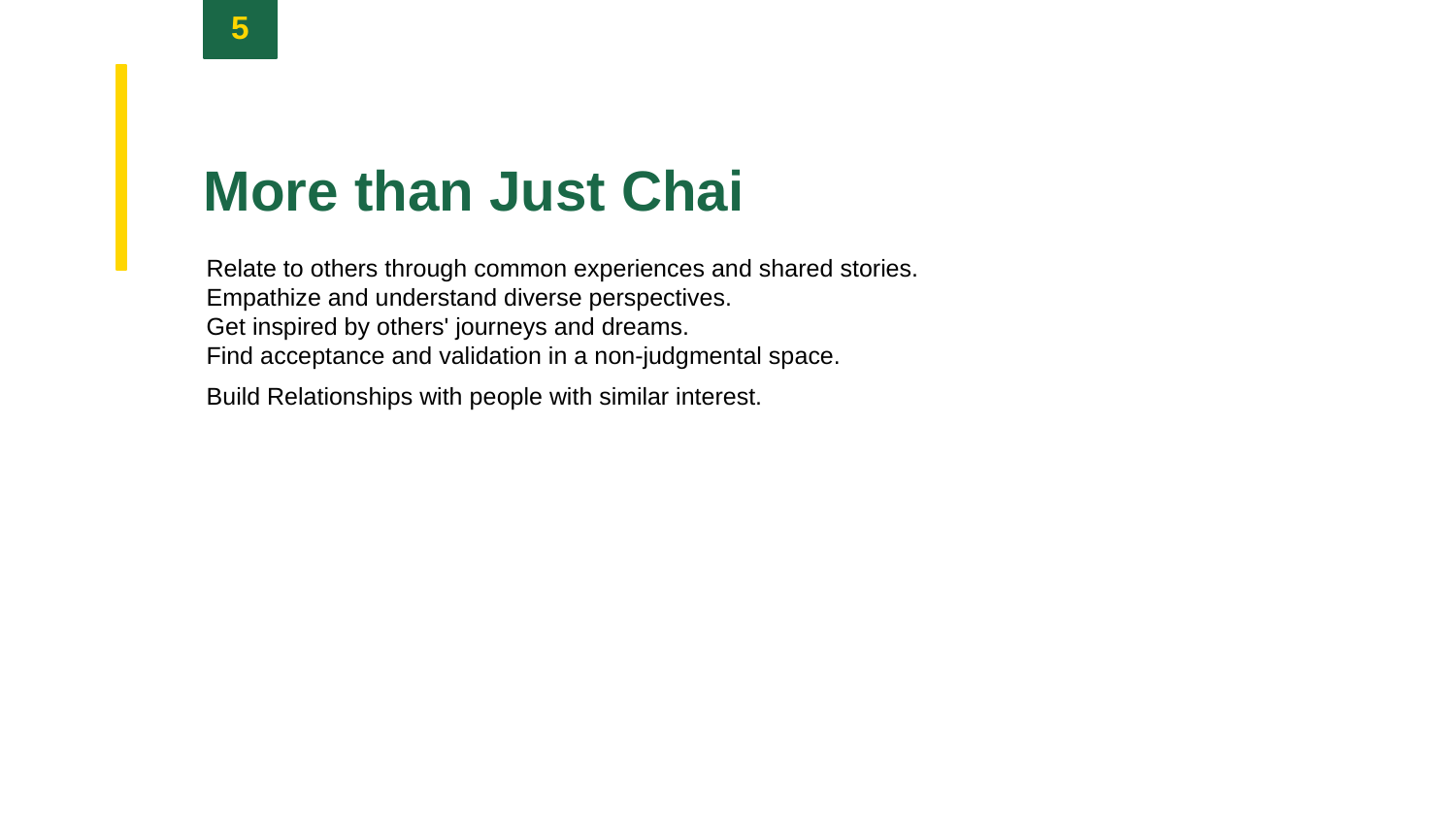

5

More than Just Chai
Relate to others through common experiences and shared stories.
Empathize and understand diverse perspectives.
Get inspired by others' journeys and dreams.
Find acceptance and validation in a non-judgmental space.
Build Relationships with people with similar interest.